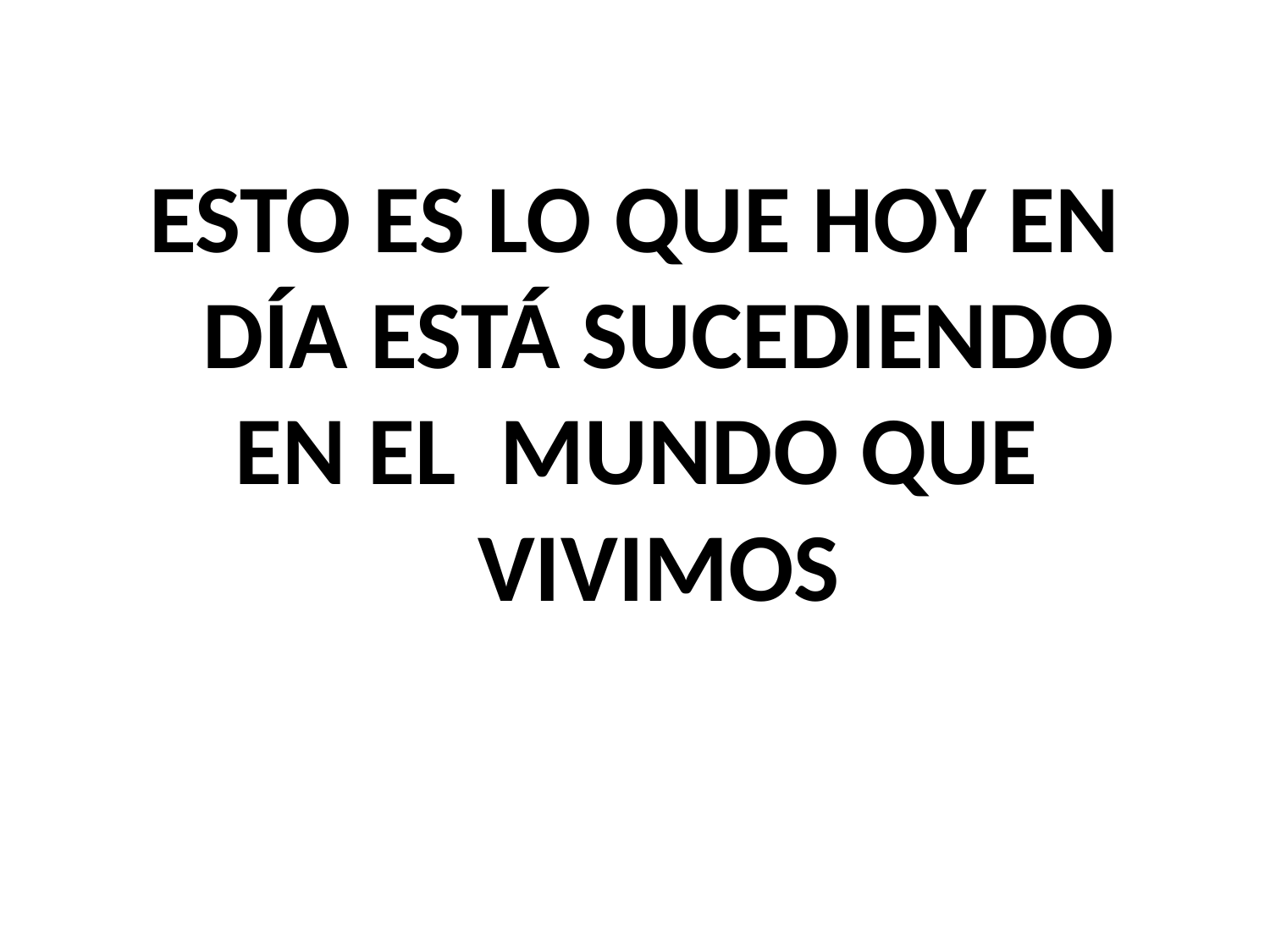

ESTO ES LO QUE HOY EN DÍA ESTÁ SUCEDIENDO EN EL  MUNDO QUE   VIVIMOS